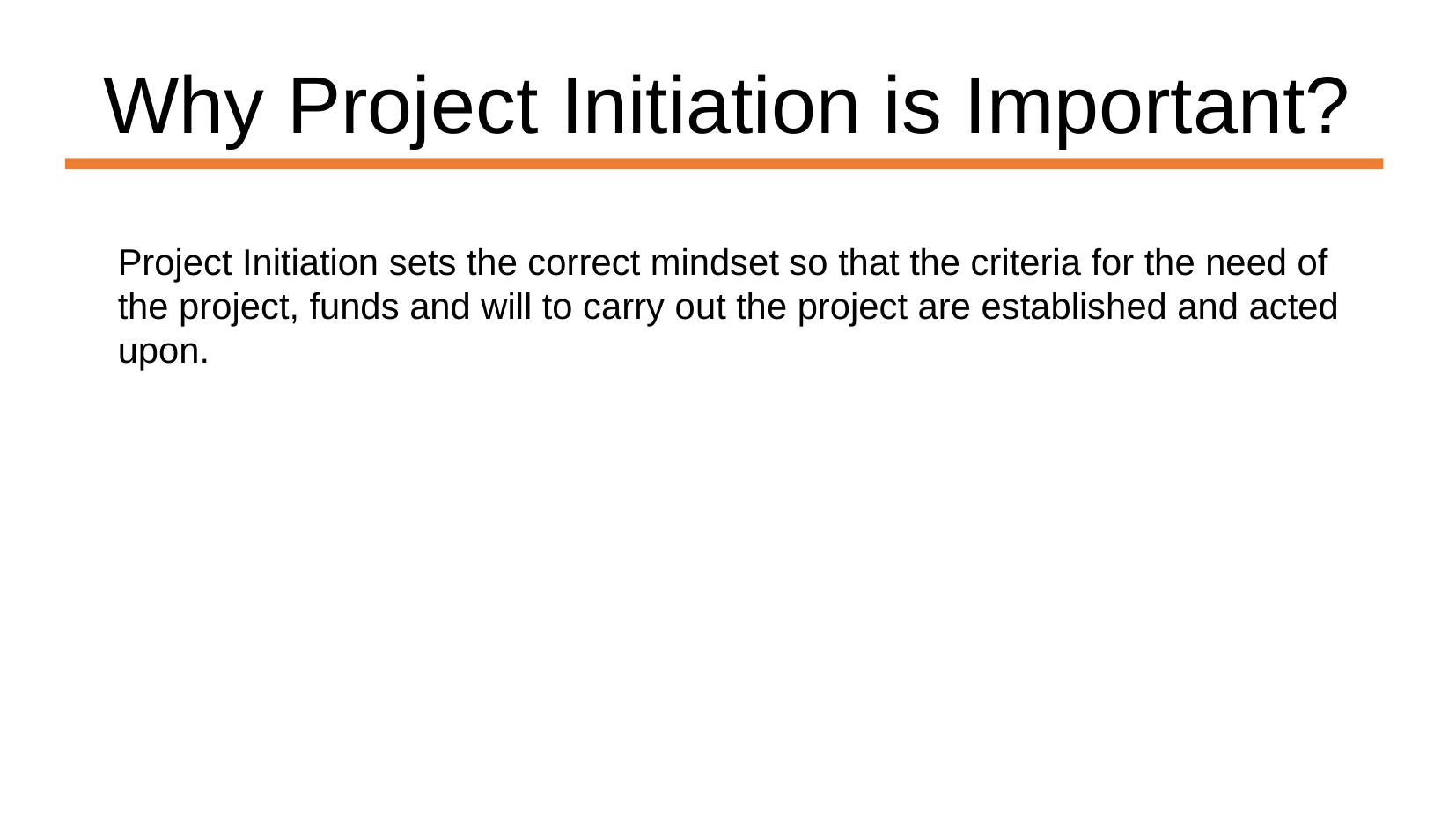

Why Project Initiation is Important?

Project Initiation sets the correct mindset so that the criteria for the need of the project, funds and will to carry out the project are established and acted upon.